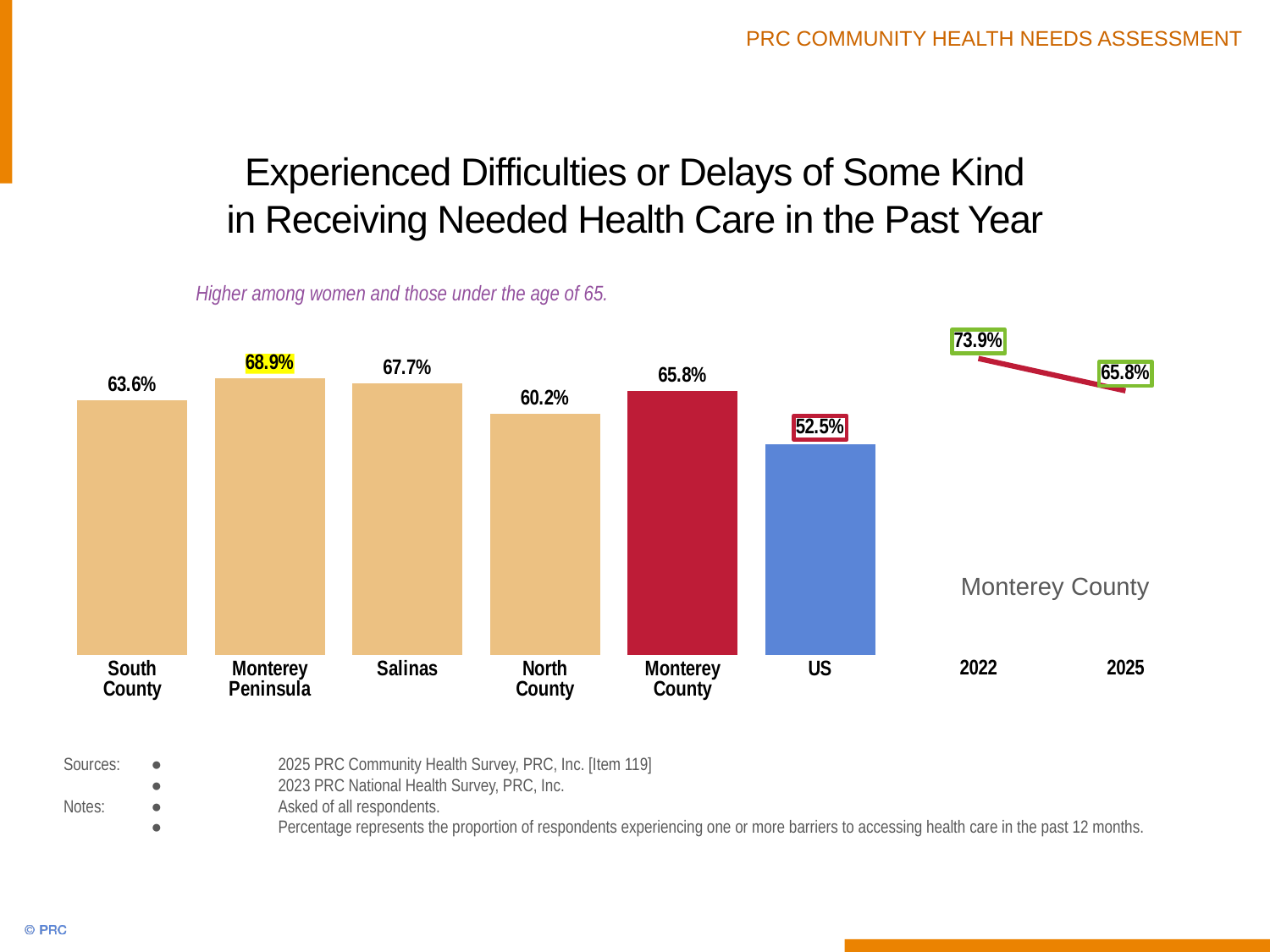

# Experienced Difficulties or Delays of Some Kind in Receiving Needed Health Care in the Past Year

### Chart

| Category | Column1 |
|---|---|
| South
County | 63.6 |
| Monterey
Peninsula | 68.9 |
| Salinas | 67.7 |
| North
County | 60.2 |
| Monterey
County | 65.8 |
| US | 52.5 |

### Chart

| Category | Column1 |
|---|---|
| 2022 | 73.9 |
| 2025 | 65.8 |
Higher among women and those under the age of 65.
Monterey County
Sources:	●	2025 PRC Community Health Survey, PRC, Inc. [Item 119]
 	● 	2023 PRC National Health Survey, PRC, Inc.
Notes:	● 	Asked of all respondents.
	● 	Percentage represents the proportion of respondents experiencing one or more barriers to accessing health care in the past 12 months.